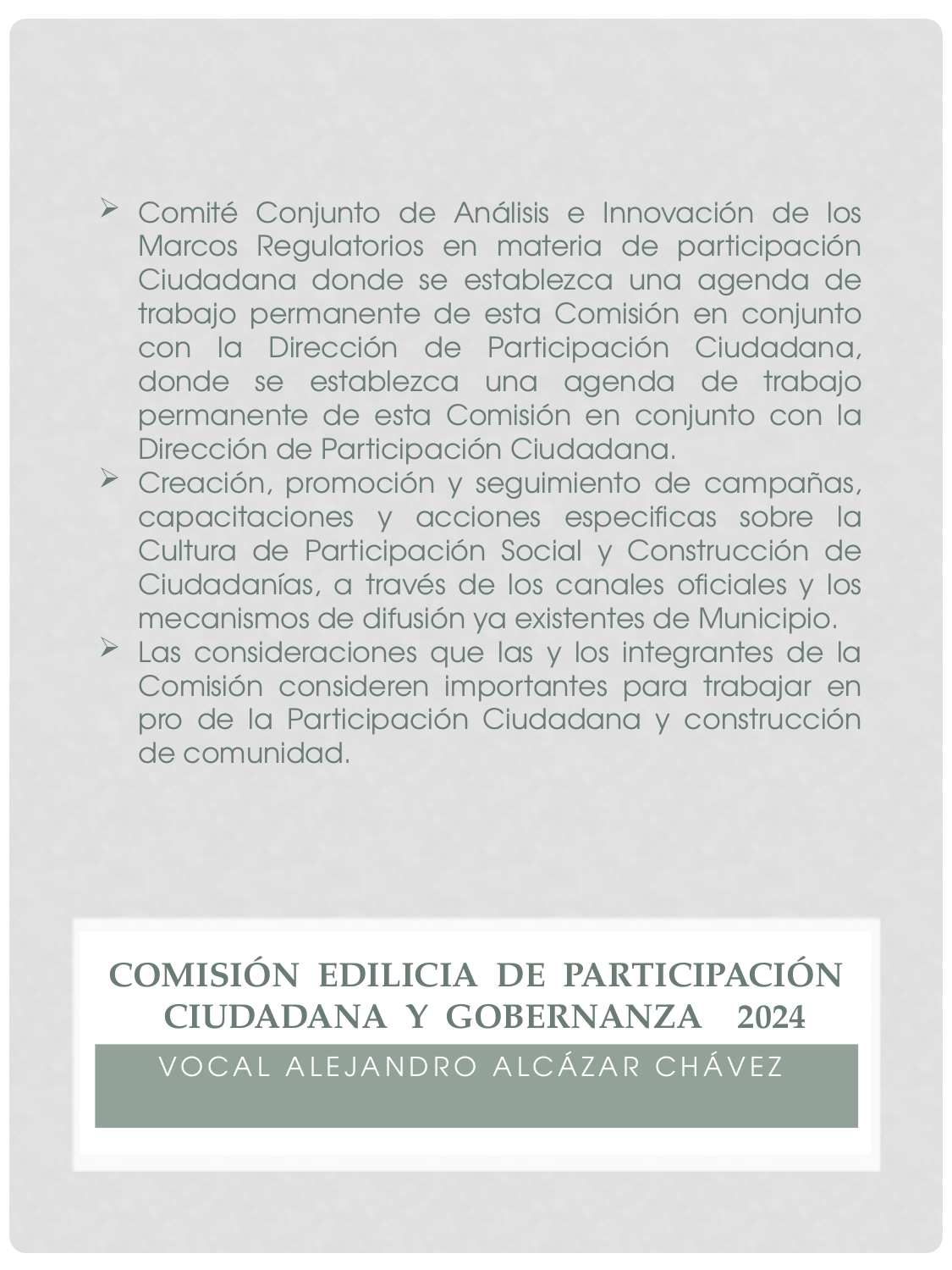

Comité Conjunto de Análisis e Innovación de los Marcos Regulatorios en materia de participación Ciudadana donde se establezca una agenda de trabajo permanente de esta Comisión en conjunto con la Dirección de Participación Ciudadana, donde se establezca una agenda de trabajo permanente de esta Comisión en conjunto con la Dirección de Participación Ciudadana.
Creación, promoción y seguimiento de campañas, capacitaciones y acciones especificas sobre la Cultura de Participación Social y Construcción de Ciudadanías, a través de los canales oficiales y los mecanismos de difusión ya existentes de Municipio.
Las consideraciones que las y los integrantes de la Comisión consideren importantes para trabajar en pro de la Participación Ciudadana y construcción de comunidad.

# COMISIÓN  EDILICIA  DE  PARTICIPACIÓN   CIUDADANA  Y  GOBERNANZA    2024
VOCAL Alejandro alcázar Chávez